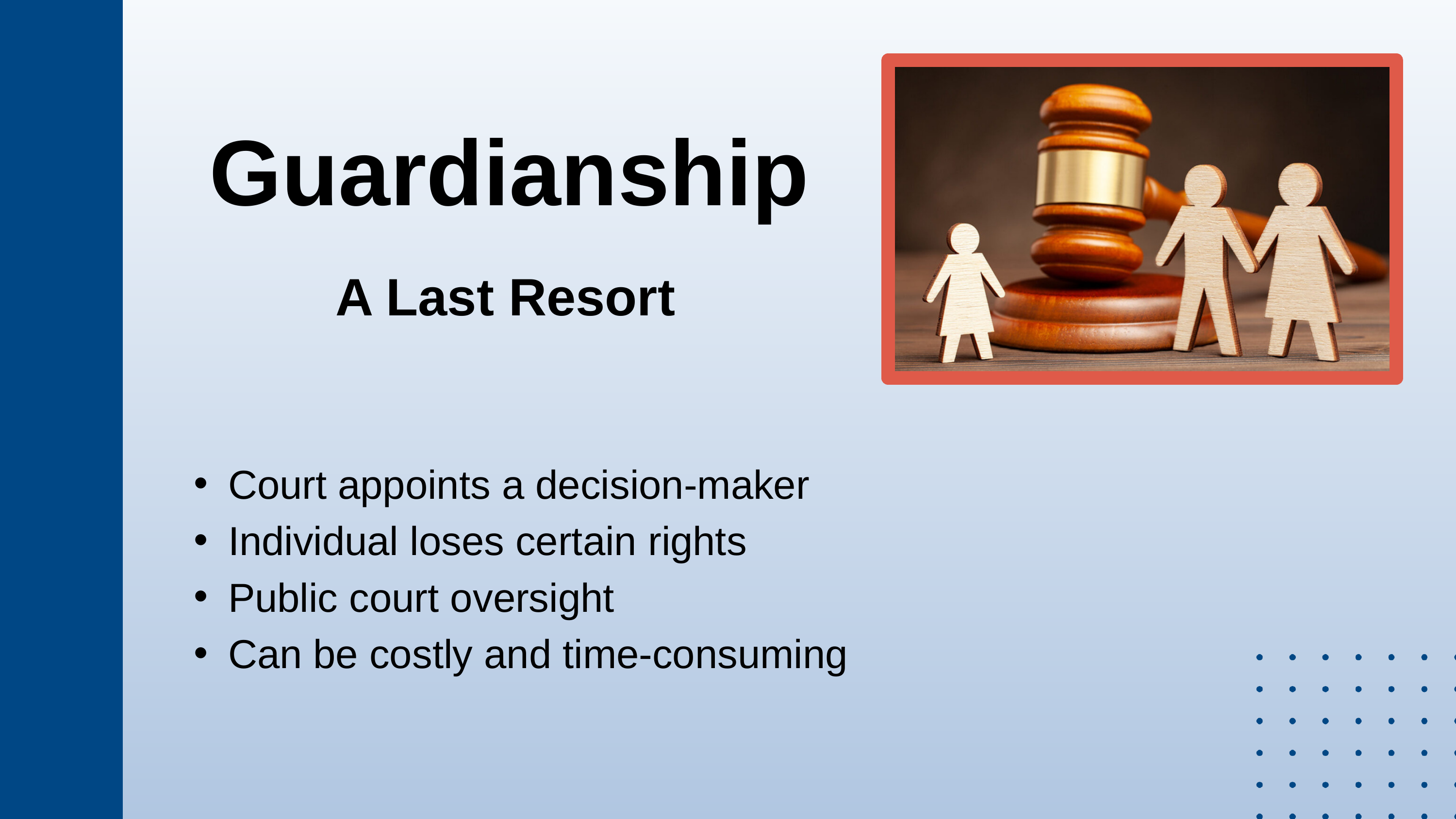

Guardianship
A Last Resort
Court appoints a decision-maker
Individual loses certain rights
Public court oversight
Can be costly and time-consuming